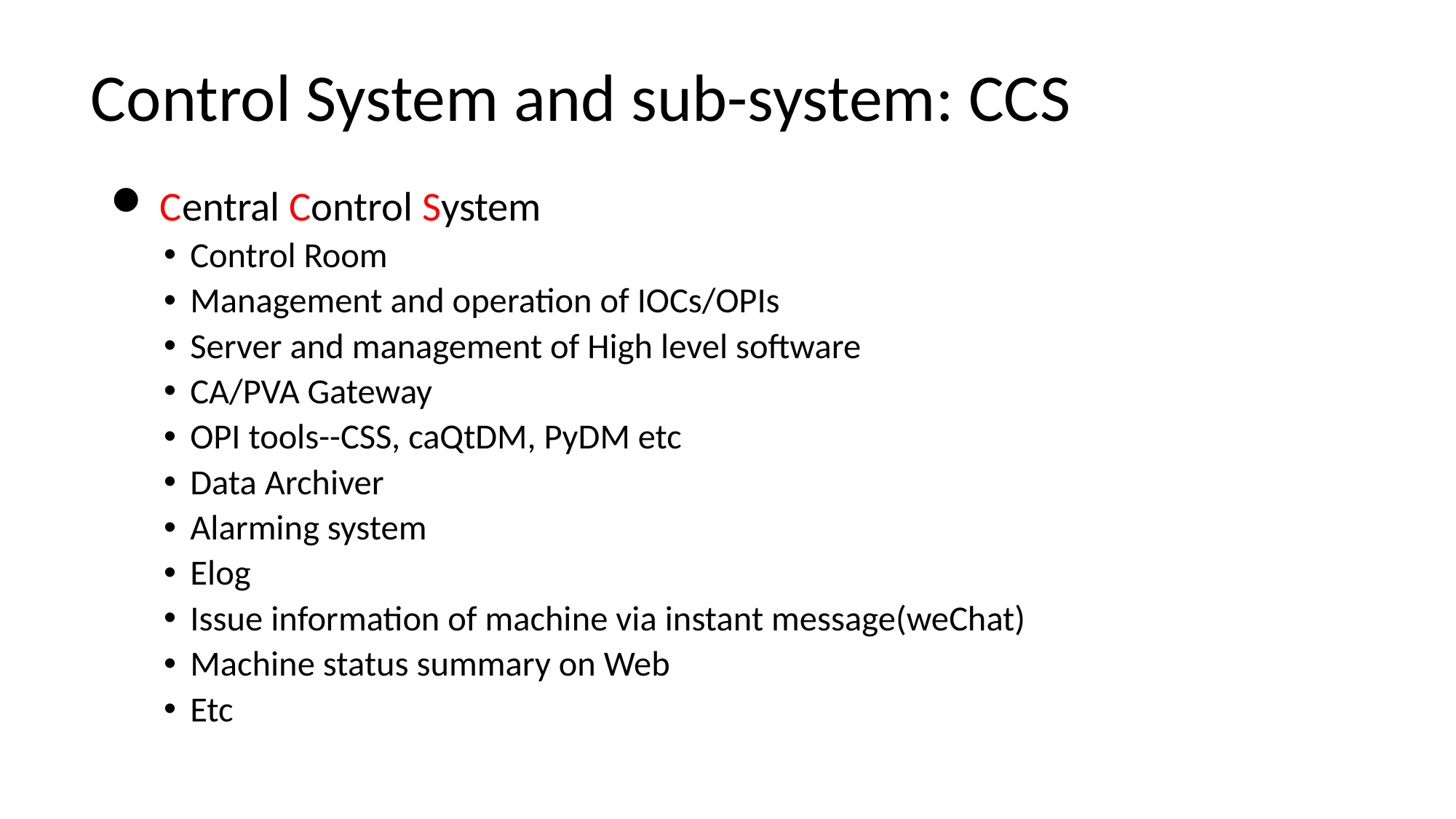

# Control System and sub-system: CCS
 Central Control System
Control Room
Management and operation of IOCs/OPIs
Server and management of High level software
CA/PVA Gateway
OPI tools--CSS, caQtDM, PyDM etc
Data Archiver
Alarming system
Elog
Issue information of machine via instant message(weChat)
Machine status summary on Web
Etc